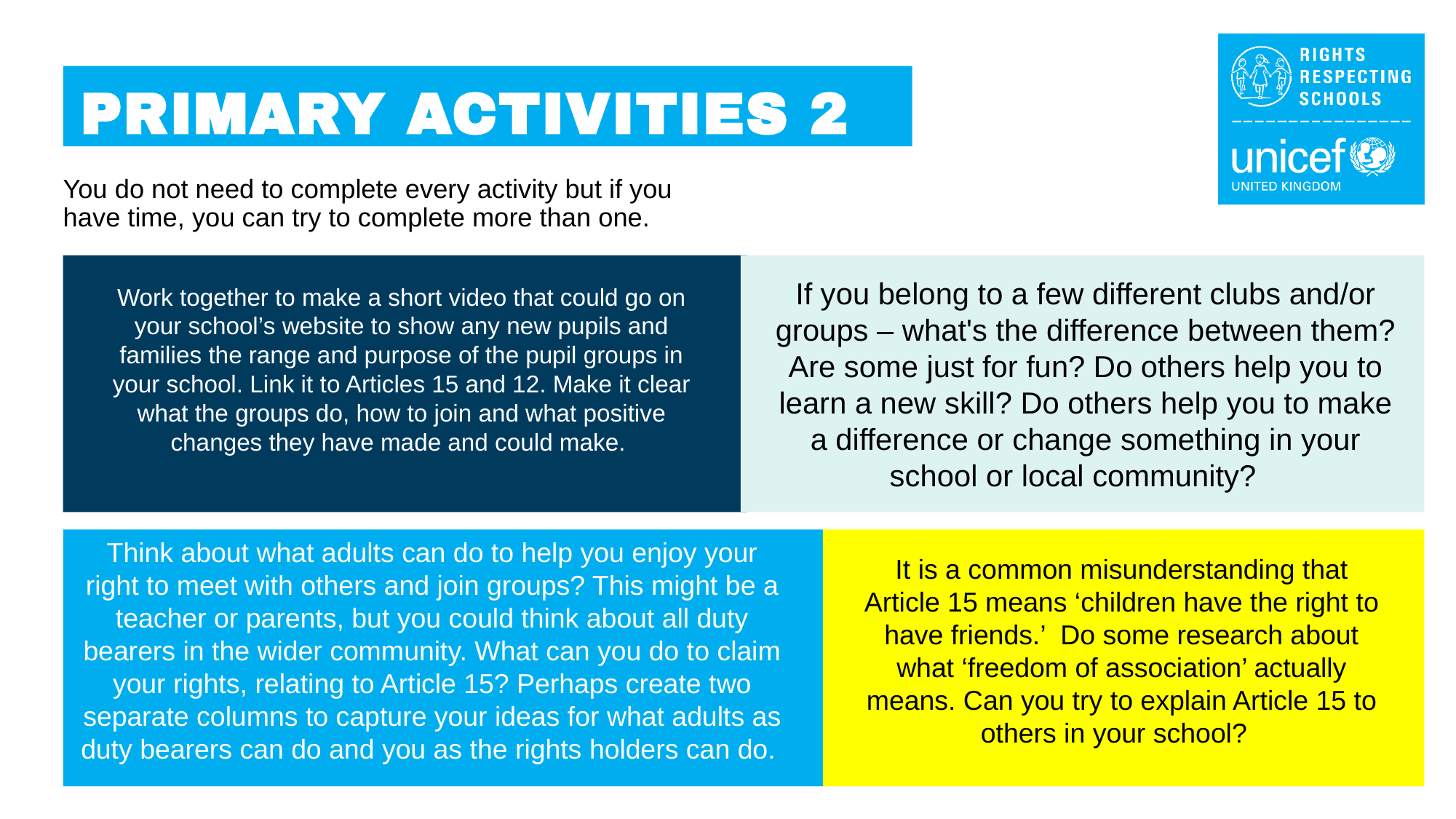

PRIMARY ACTIVITIES 2
You do not need to complete every activity but if you have time, you can try to complete more than one.

If you belong to a few different clubs and/or groups – what's the difference between them? Are some just for fun? Do others help you to learn a new skill? Do others help you to make a difference or change something in your school or local community?
Work together to make a short video that could go on your school’s website to show any new pupils and families the range and purpose of the pupil groups in your school. Link it to Articles 15 and 12. Make it clear what the groups do, how to join and what positive changes they have made and could make.

Think about what adults can do to help you enjoy your right to meet with others and join groups? This might be a teacher or parents, but you could think about all duty bearers in the wider community. What can you do to claim your rights, relating to Article 15? Perhaps create two separate columns to capture your ideas for what adults as duty bearers can do and you as the rights holders can do.

It is a common misunderstanding that Article 15 means ‘children have the right to have friends.’  Do some research about what ‘freedom of association’ actually means. Can you try to explain Article 15 to others in your school?